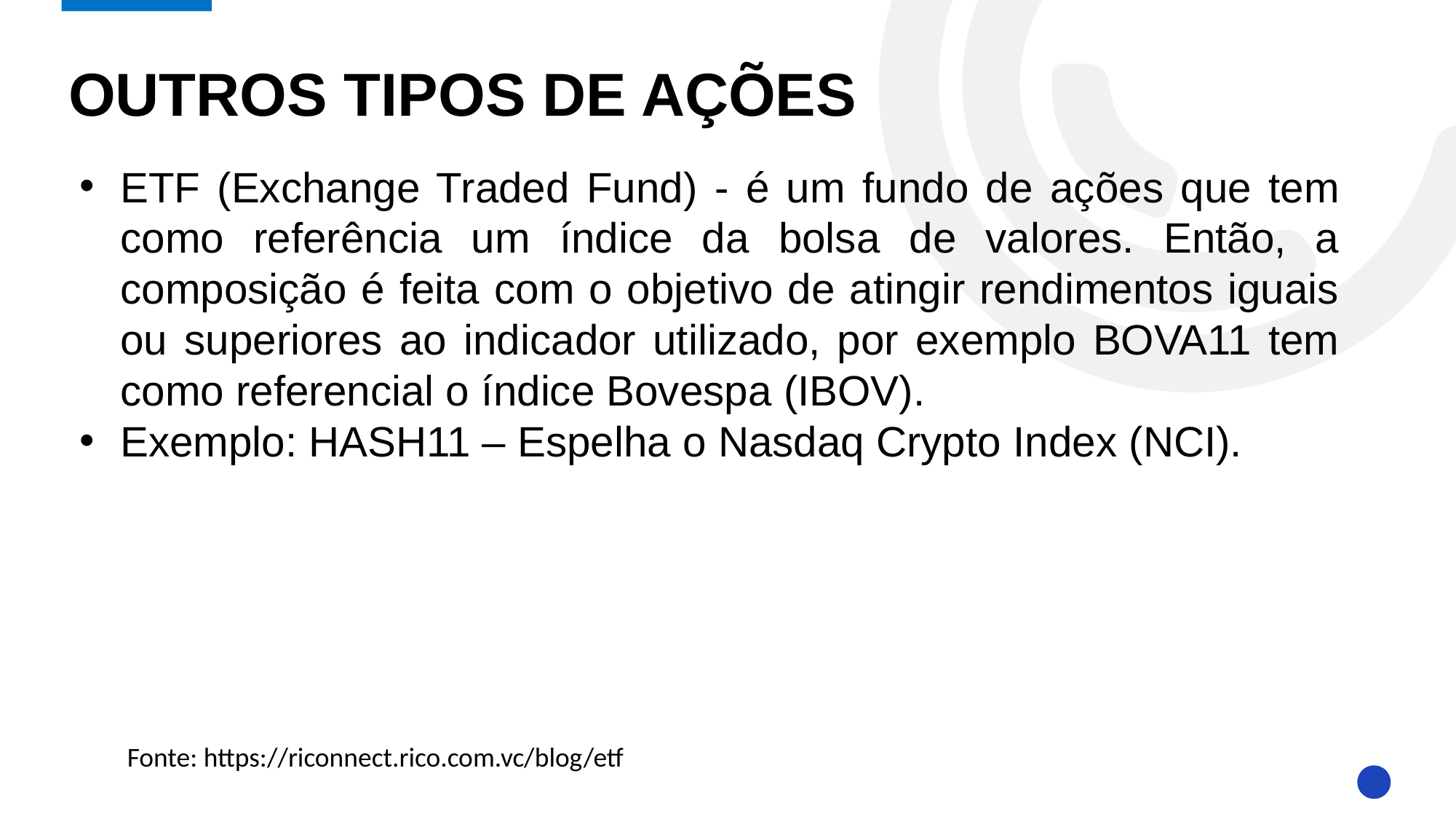

# Outros tipos de ações
ETF (Exchange Traded Fund) - é um fundo de ações que tem como referência um índice da bolsa de valores. Então, a composição é feita com o objetivo de atingir rendimentos iguais ou superiores ao indicador utilizado, por exemplo BOVA11 tem como referencial o índice Bovespa (IBOV).
Exemplo: HASH11 – Espelha o Nasdaq Crypto Index (NCI).

Fonte: https://riconnect.rico.com.vc/blog/etf